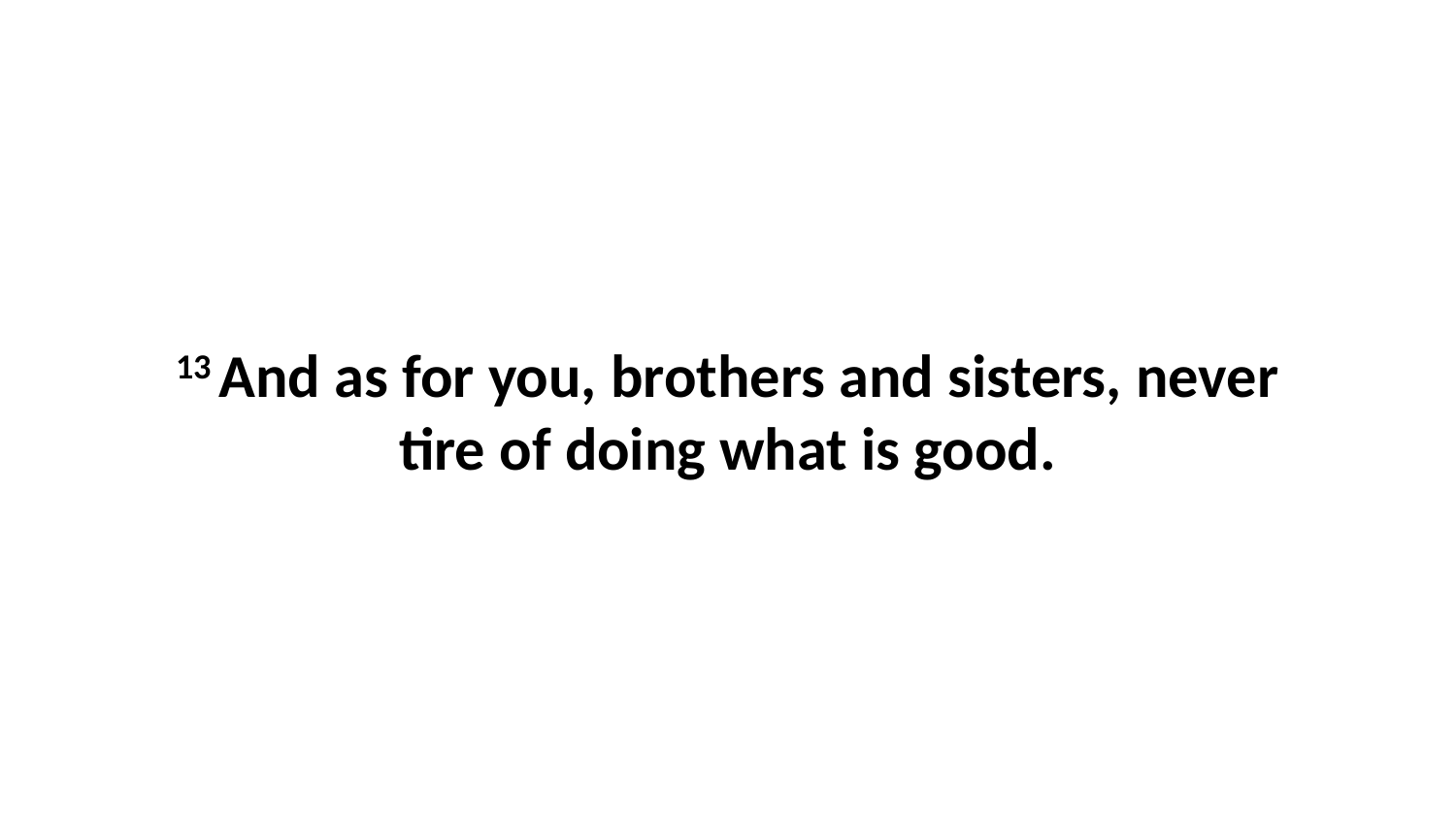

13 And as for you, brothers and sisters, never tire of doing what is good.